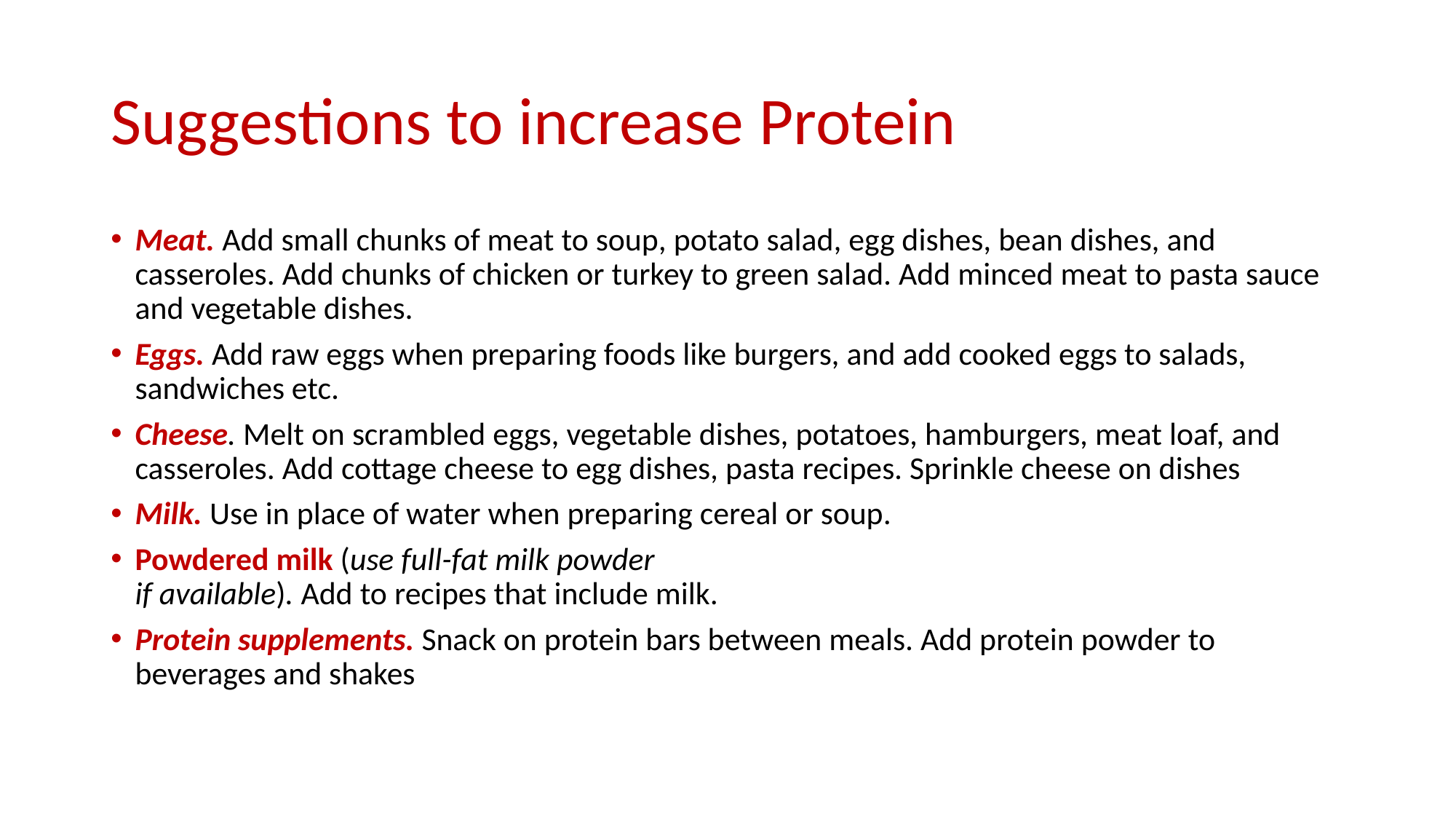

# Suggestions to increase Protein
Meat. Add small chunks of meat to soup, potato salad, egg dishes, bean dishes, and casseroles. Add chunks of chicken or turkey to green salad. Add minced meat to pasta sauce and vegetable dishes.
Eggs. Add raw eggs when preparing foods like burgers, and add cooked eggs to salads, sandwiches etc.
Cheese. Melt on scrambled eggs, vegetable dishes, potatoes, hamburgers, meat loaf, and casseroles. Add cottage cheese to egg dishes, pasta recipes. Sprinkle cheese on dishes
Milk. Use in place of water when preparing cereal or soup.
Powdered milk (use full-fat milk powder
if available). Add to recipes that include milk.
Protein supplements. Snack on protein bars between meals. Add protein powder to beverages and shakes